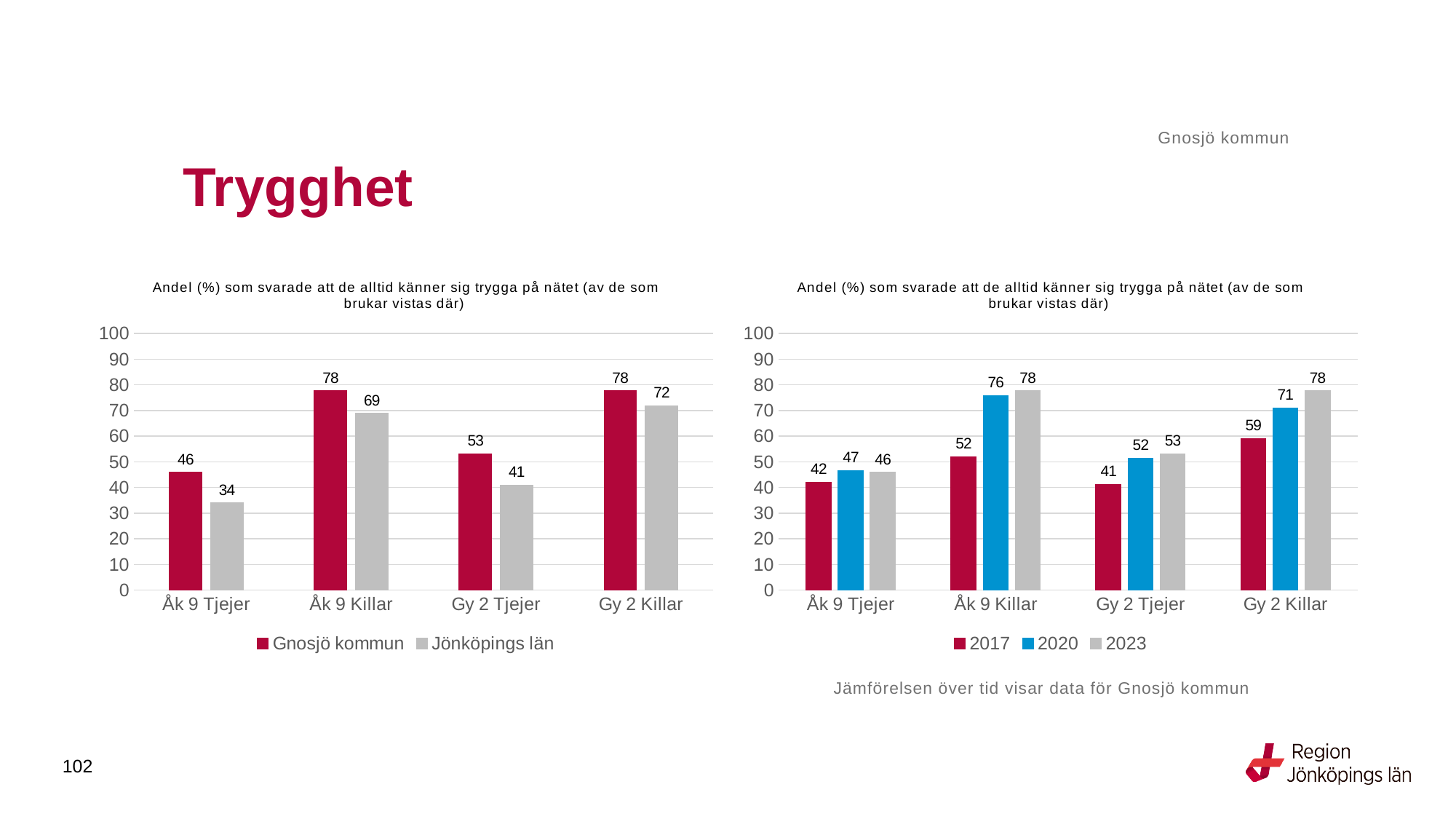

Gnosjö kommun
# Trygghet

### Chart: Andel (%) som svarade att de alltid känner sig trygga på nätet (av de som brukar vistas där)

| Category | Gnosjö kommun | Jönköpings län |
|---|---|---|
| Åk 9 Tjejer | 45.9459 | 34.0426 |
| Åk 9 Killar | 77.7778 | 68.866 |
| Gy 2 Tjejer | 53.125 | 40.9091 |
| Gy 2 Killar | 77.7778 | 71.8841 |

### Chart: Andel (%) som svarade att de alltid känner sig trygga på nätet (av de som brukar vistas där)

| Category | 2017 | 2020 | 2023 |
|---|---|---|---|
| Åk 9 Tjejer | 42.1053 | 46.6667 | 45.9459 |
| Åk 9 Killar | 52.0833 | 75.8621 | 77.7778 |
| Gy 2 Tjejer | 41.1765 | 51.5152 | 53.125 |
| Gy 2 Killar | 59.0909 | 70.9677 | 77.7778 |
Jämförelsen över tid visar data för Gnosjö kommun
102